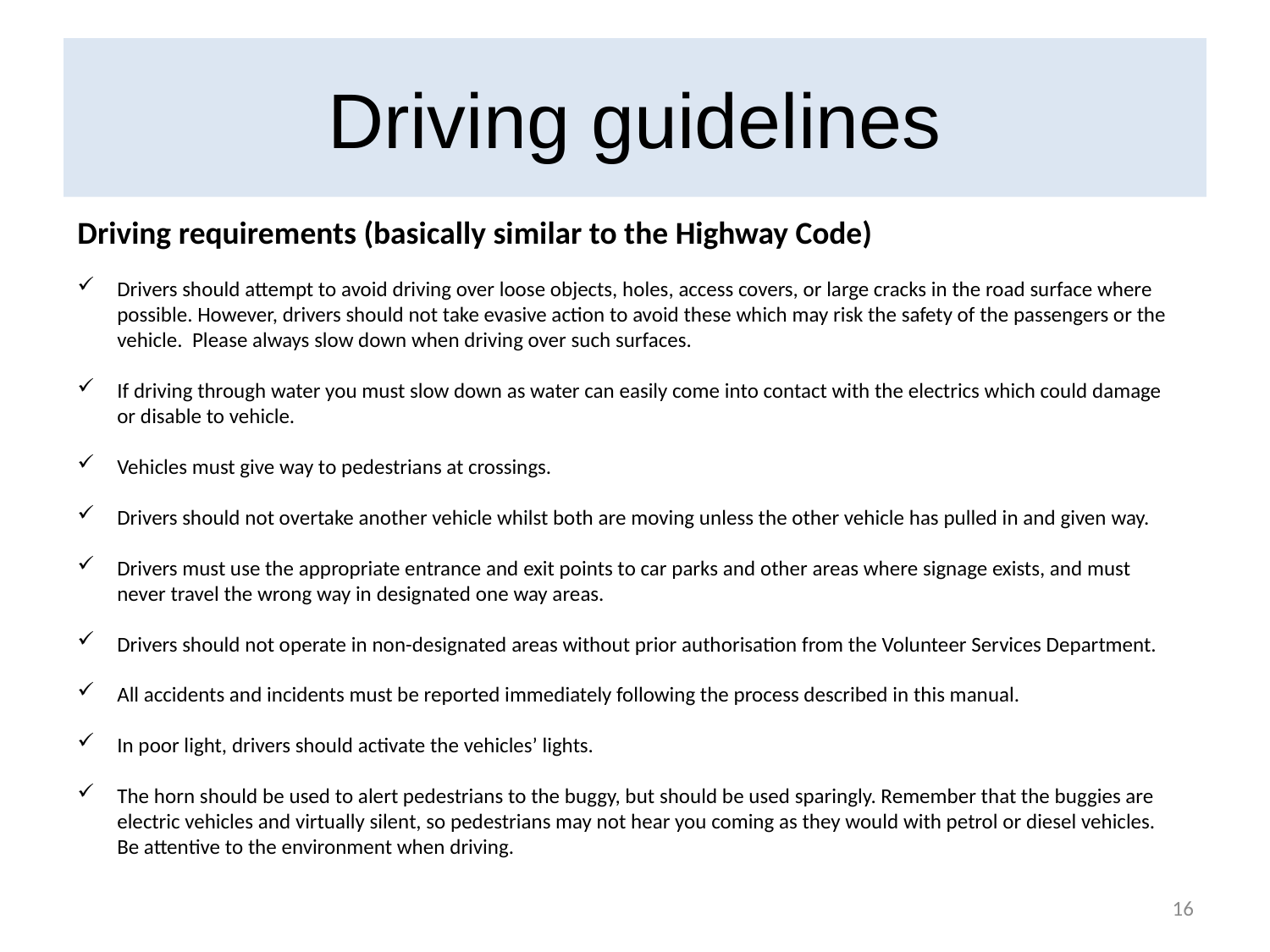

# Driving guidelines
Driving requirements (basically similar to the Highway Code)

Drivers should attempt to avoid driving over loose objects, holes, access covers, or large cracks in the road surface where possible. However, drivers should not take evasive action to avoid these which may risk the safety of the passengers or the vehicle.  Please always slow down when driving over such surfaces.
If driving through water you must slow down as water can easily come into contact with the electrics which could damage or disable to vehicle.

Vehicles must give way to pedestrians at crossings.

Drivers should not overtake another vehicle whilst both are moving unless the other vehicle has pulled in and given way.

Drivers must use the appropriate entrance and exit points to car parks and other areas where signage exists, and must never travel the wrong way in designated one way areas.

Drivers should not operate in non-designated areas without prior authorisation from the Volunteer Services Department.

All accidents and incidents must be reported immediately following the process described in this manual.

In poor light, drivers should activate the vehicles’ lights.

The horn should be used to alert pedestrians to the buggy, but should be used sparingly. Remember that the buggies are electric vehicles and virtually silent, so pedestrians may not hear you coming as they would with petrol or diesel vehicles. Be attentive to the environment when driving.

16